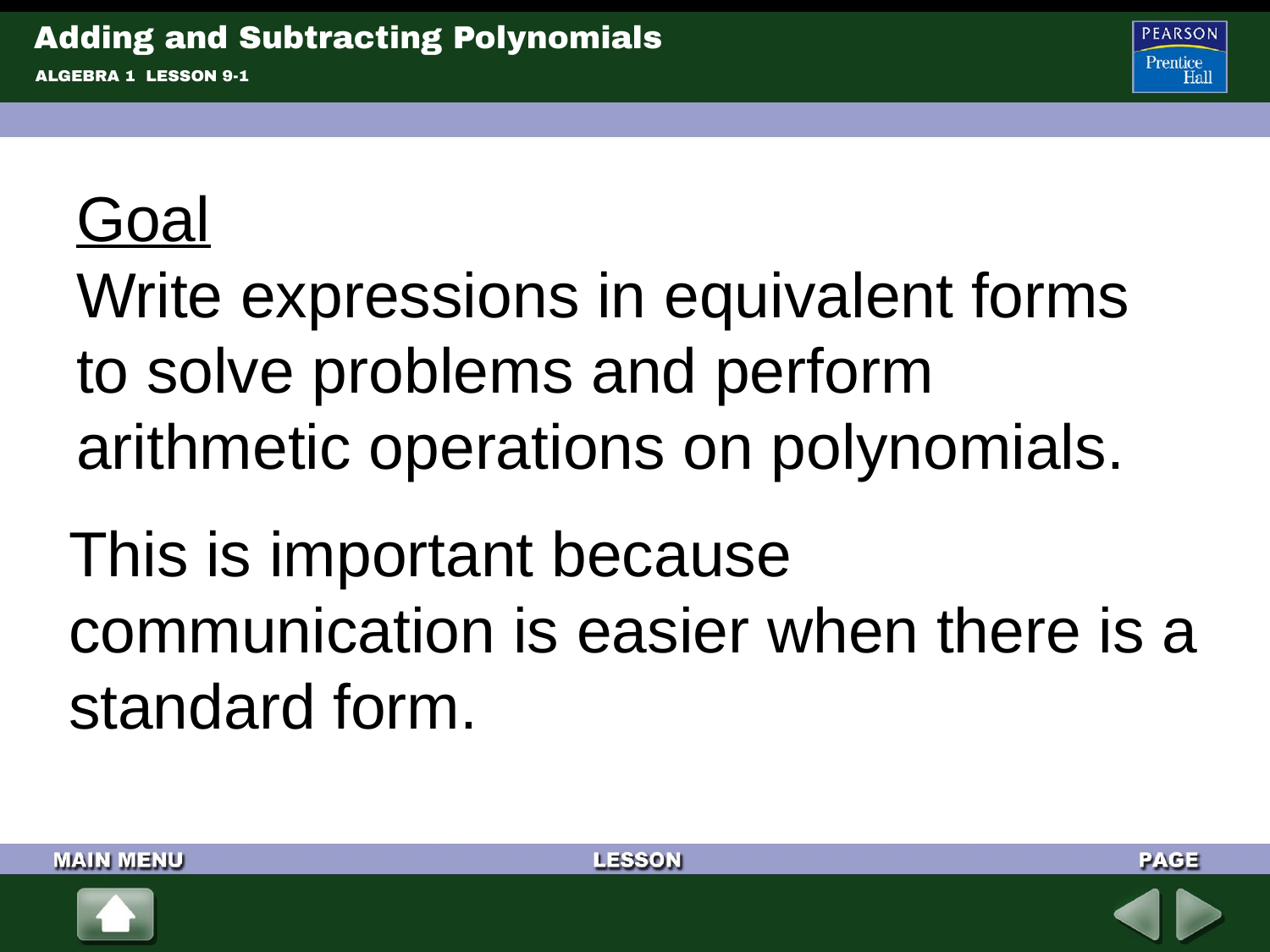

# Adding and Subtracting Polynomials
ALGEBRA 1  LESSON 9-1
Goal
Write expressions in equivalent forms to solve problems and perform arithmetic operations on polynomials.
This is important because communication is easier when there is a standard form.